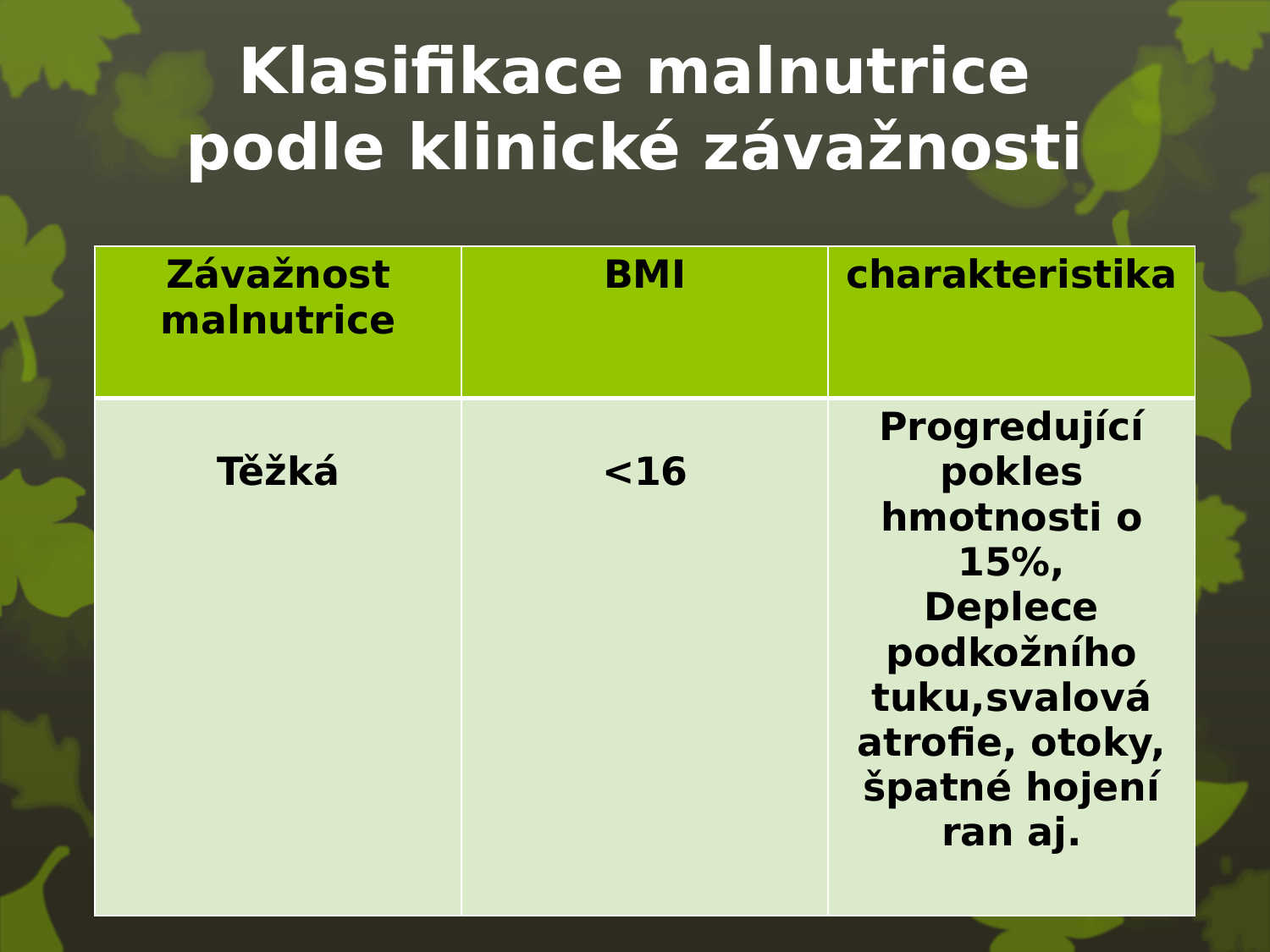

# Klasifikace malnutrice podle klinické závažnosti
| Závažnost malnutrice | BMI | charakteristika |
| --- | --- | --- |
| Těžká | <16 | Progredující pokles hmotnosti o 15%, Deplece podkožního tuku,svalová atrofie, otoky, špatné hojení ran aj. |